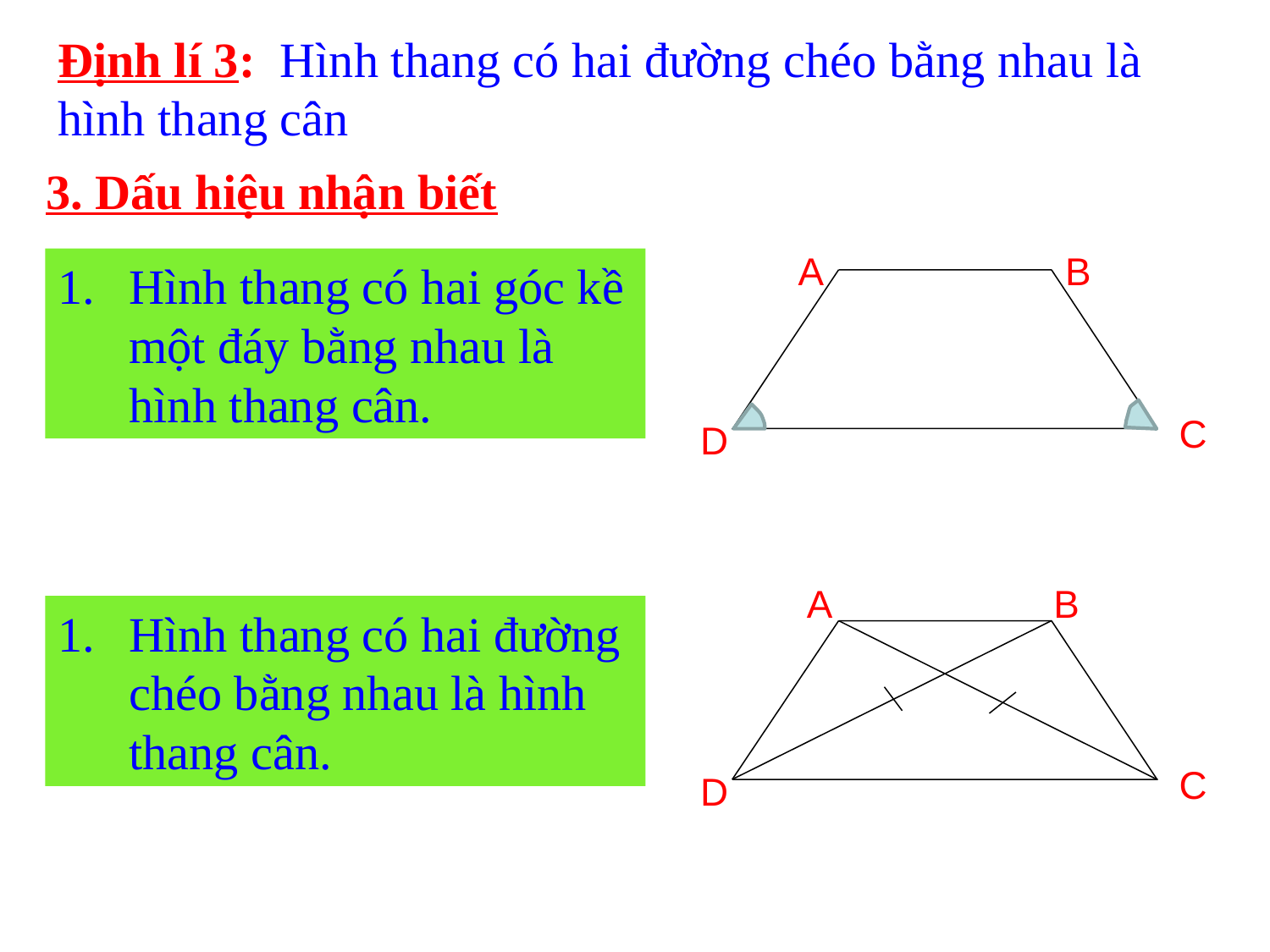

Định lí 3:  Hình thang có hai đường chéo bằng nhau là hình thang cân
3. Dấu hiệu nhận biết
A
B

C
D

Hình thang có hai góc kề một đáy bằng nhau là hình thang cân.
A
B

C
D

Hình thang có hai đường chéo bằng nhau là hình thang cân.